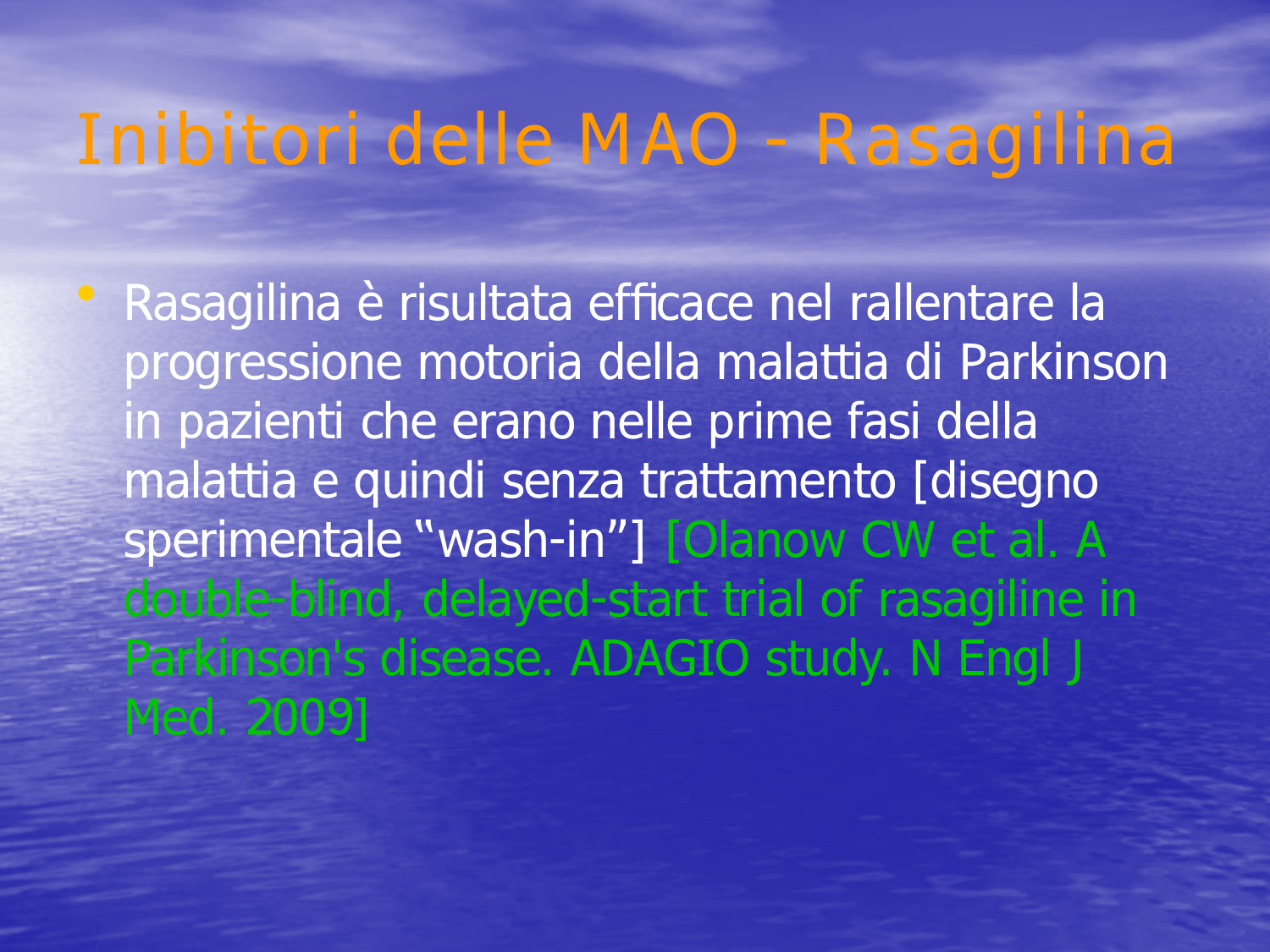

# Inibitori delle MAO - Rasagilina
Rasagilina è risultata efficace nel rallentare la progressione motoria della malattia di Parkinson in pazienti che erano nelle prime fasi della malattia e quindi senza trattamento [disegno sperimentale “wash-in”] [Olanow CW et al. A double-blind, delayed-start trial of rasagiline in Parkinson's disease. ADAGIO study. N Engl J Med. 2009]